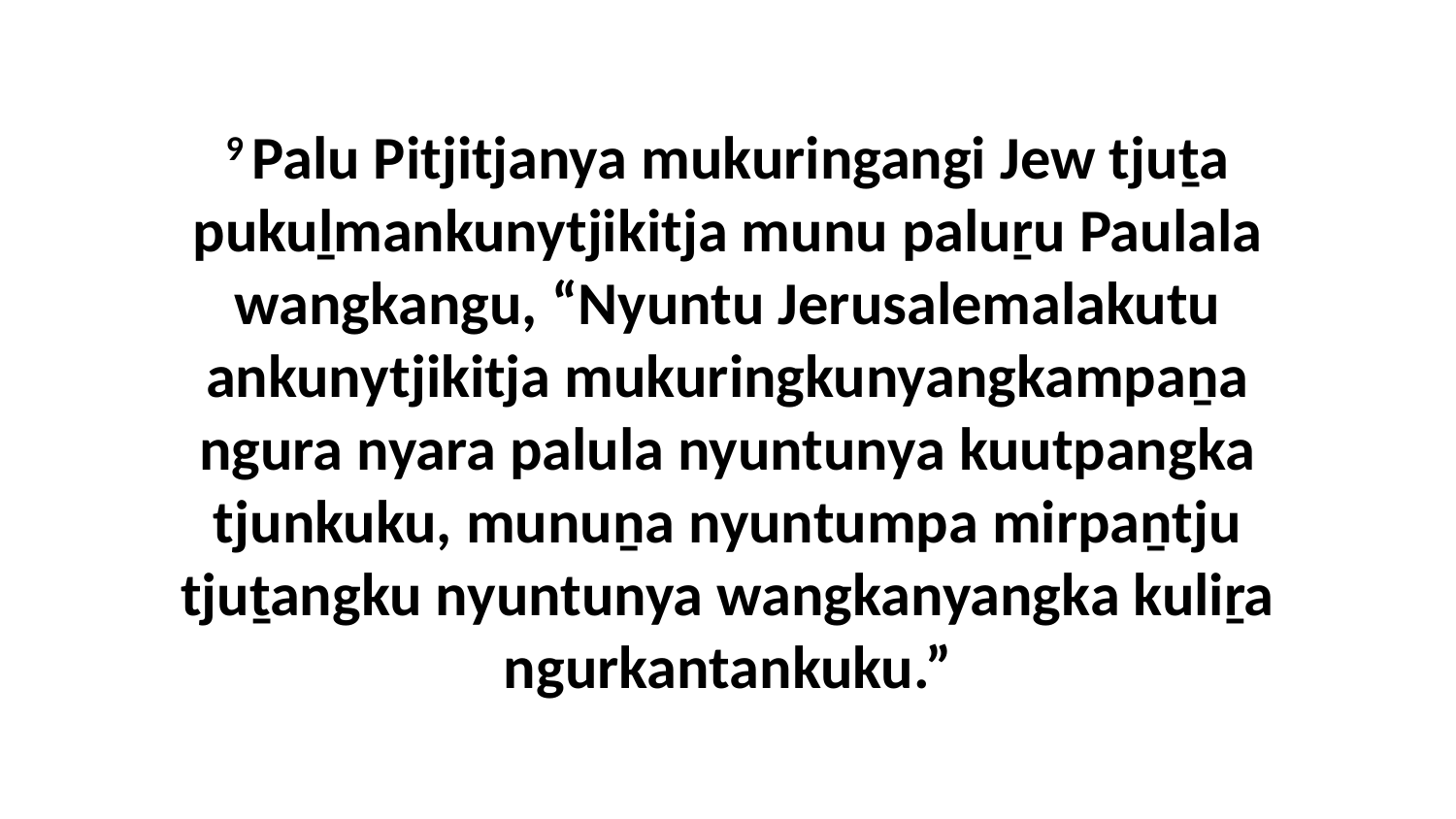

9 Palu Pitjitjanya mukuringangi Jew tjuṯa pukuḻmankunytjikitja munu paluṟu Paulala wangkangu, “Nyuntu Jerusalemalakutu ankunytjikitja mukuringkunyangkampaṉa ngura nyara palula nyuntunya kuutpangka tjunkuku, munuṉa nyuntumpa mirpaṉtju tjuṯangku nyuntunya wangkanyangka kuliṟa ngurkantankuku.”